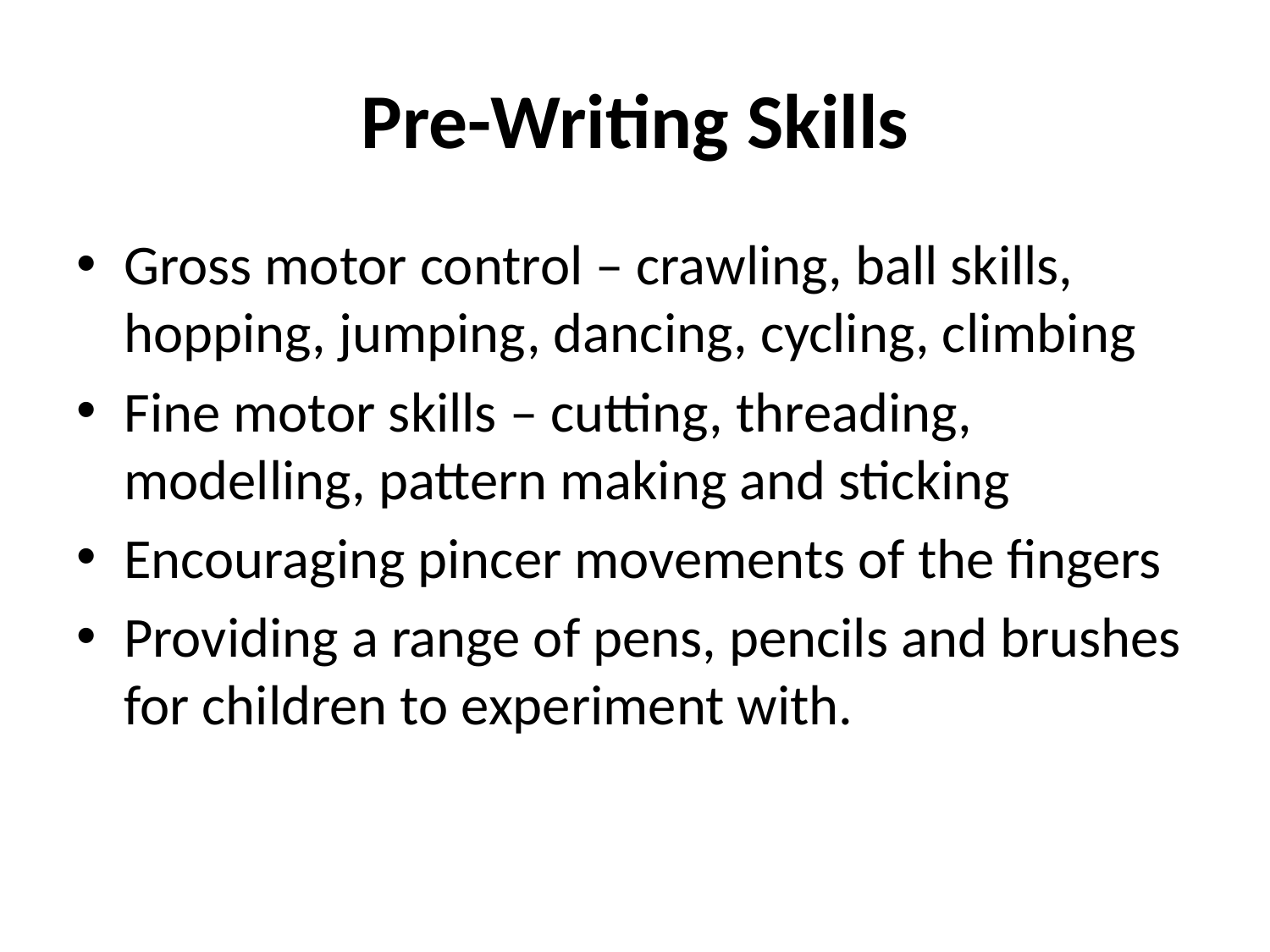

# Pre-Writing Skills
Gross motor control – crawling, ball skills, hopping, jumping, dancing, cycling, climbing
Fine motor skills – cutting, threading, modelling, pattern making and sticking
Encouraging pincer movements of the fingers
Providing a range of pens, pencils and brushes for children to experiment with.